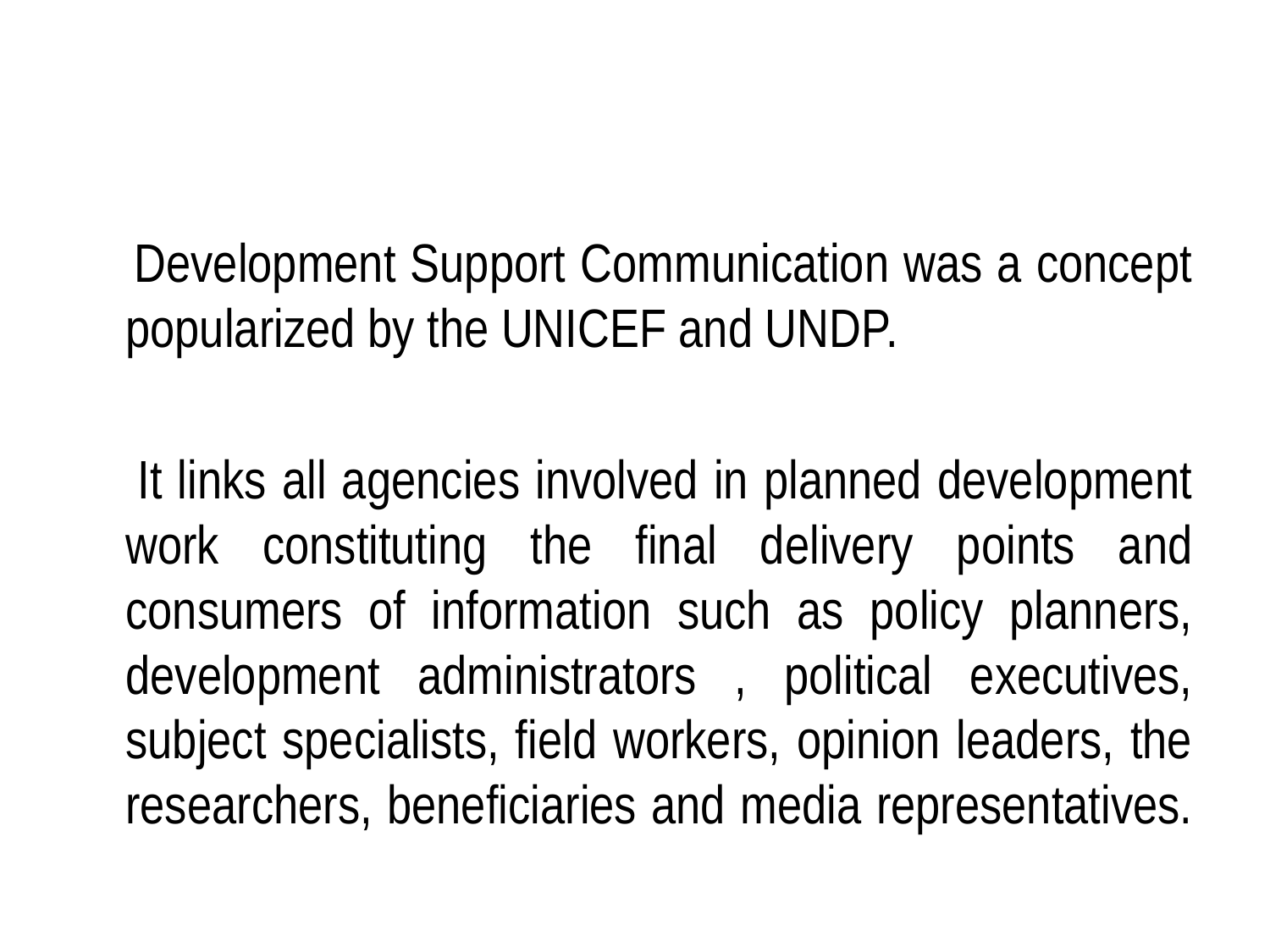

#
    Development Support Communication was a concept popularized by the UNICEF and UNDP.

    It links all agencies involved in planned development work constituting the final delivery points and consumers of information such as policy planners, development administrators , political executives, subject specialists, field workers, opinion leaders, the researchers, beneficiaries and media representatives.